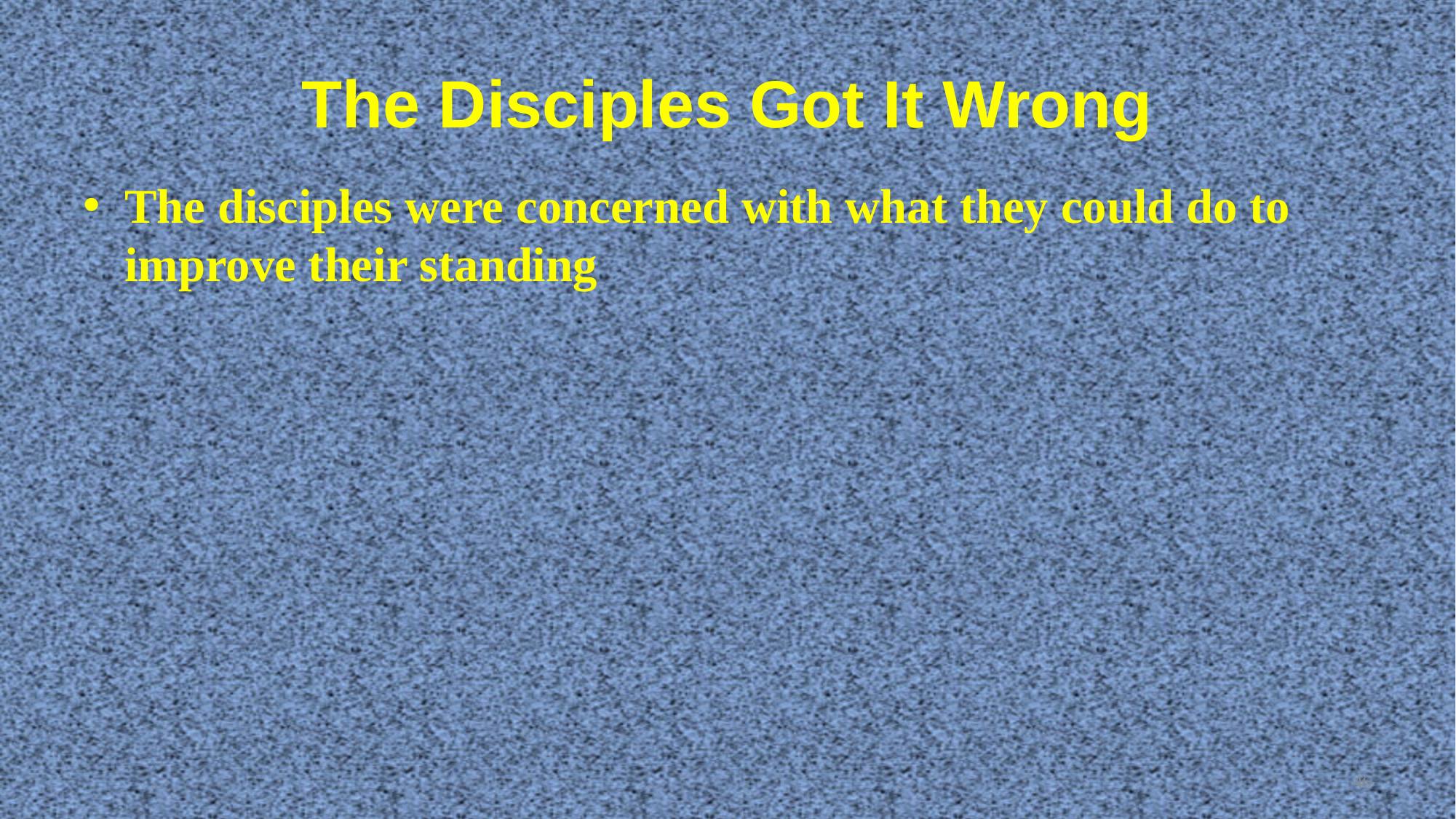

# The Disciples Got It Wrong
The disciples were concerned with what they could do to improve their standing

46